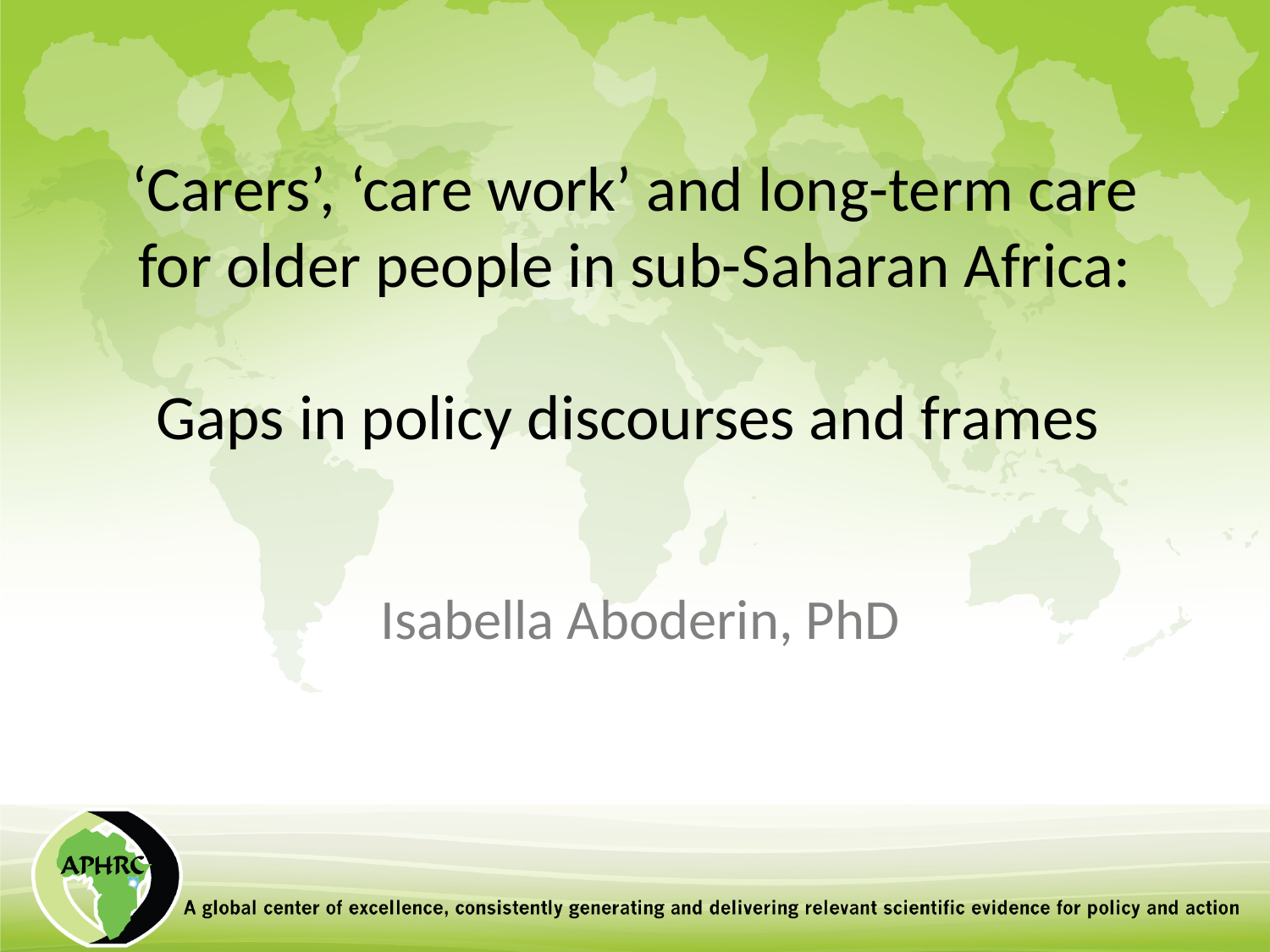

# ‘Carers’, ‘care work’ and long-term care for older people in sub-Saharan Africa: Gaps in policy discourses and frames

Isabella Aboderin, PhD